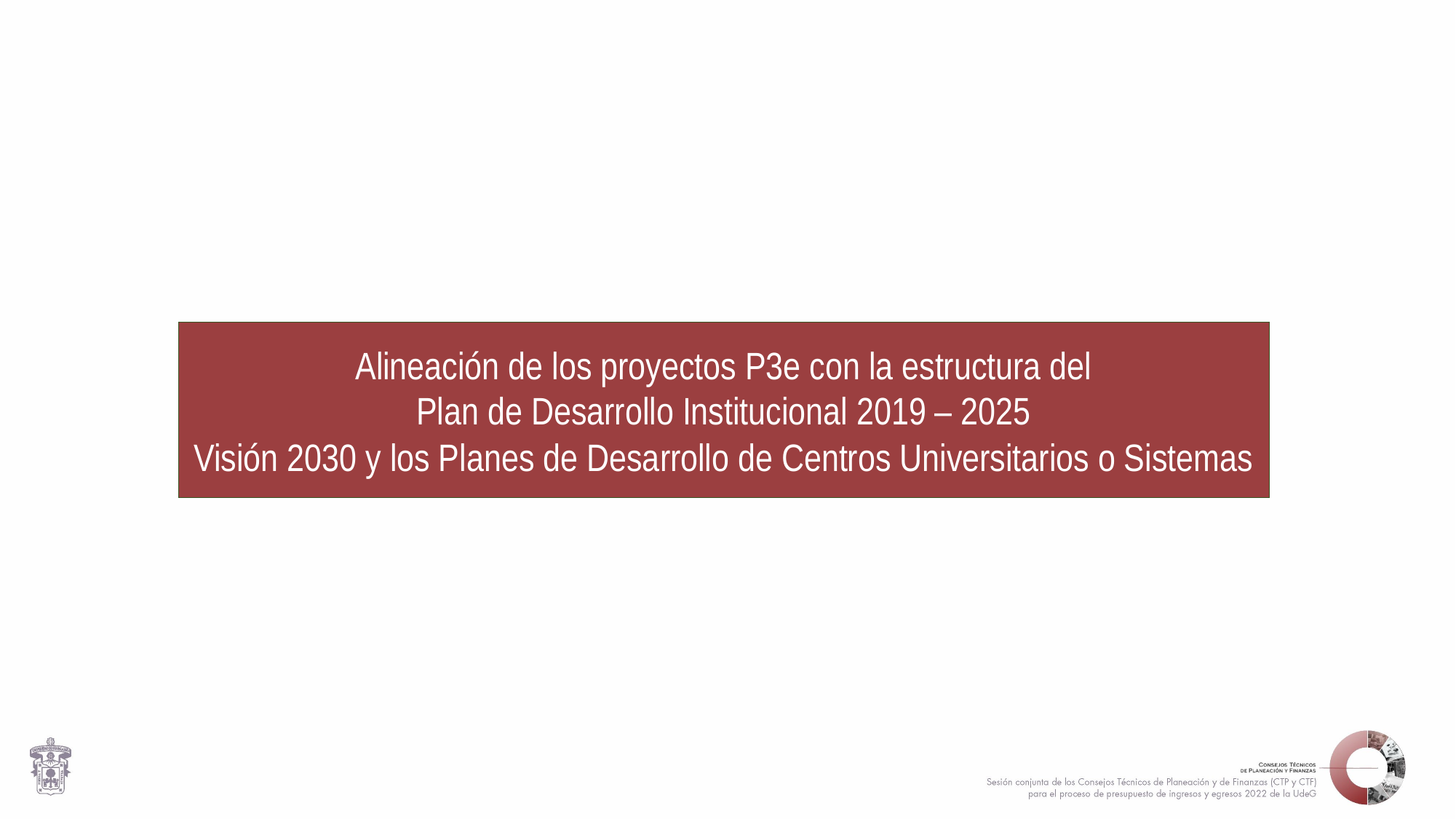

Alineación de los proyectos P3e con la estructura del
 Plan de Desarrollo Institucional 2019 – 2025
Visión 2030 y los Planes de Desarrollo de Centros Universitarios o Sistemas